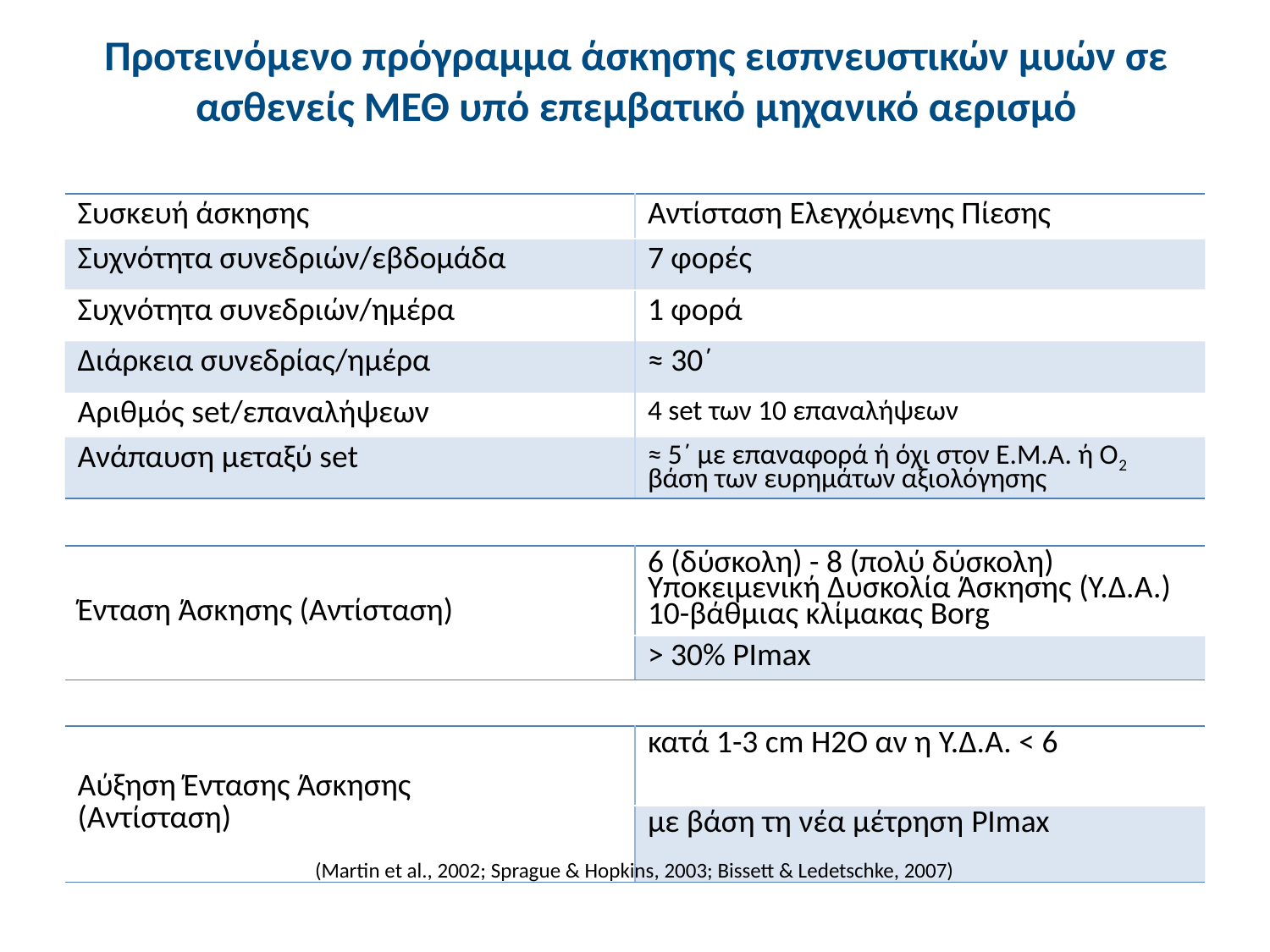

# Προτεινόμενο πρόγραμμα άσκησης εισπνευστικών μυών σε ασθενείς ΜΕΘ υπό επεμβατικό μηχανικό αερισμό
| Συσκευή άσκησης | Αντίσταση Ελεγχόμενης Πίεσης |
| --- | --- |
| Συχνότητα συνεδριών/εβδομάδα | 7 φορές |
| Συχνότητα συνεδριών/ημέρα | 1 φορά |
| Διάρκεια συνεδρίας/ημέρα | ≈ 30΄ |
| Αριθμός set/επαναλήψεων | 4 set των 10 επαναλήψεων |
| Ανάπαυση μεταξύ set | ≈ 5΄ με επαναφορά ή όχι στον Ε.Μ.Α. ή Ο2 βάση των ευρημάτων αξιολόγησης |
| Ένταση Άσκησης (Αντίσταση) | 6 (δύσκολη) - 8 (πολύ δύσκολη) Υποκειμενική Δυσκολία Άσκησης (Υ.Δ.Α.) 10-βάθμιας κλίμακας Borg |
| --- | --- |
|  | > 30% PImax |
| Αύξηση Έντασης Άσκησης (Αντίσταση) | κατά 1-3 cm H2O αν η Υ.Δ.Α. < 6 |
| --- | --- |
|  | με βάση τη νέα μέτρηση PImax |
(Martin et al., 2002; Sprague & Hopkins, 2003; Bissett & Ledetschke, 2007)